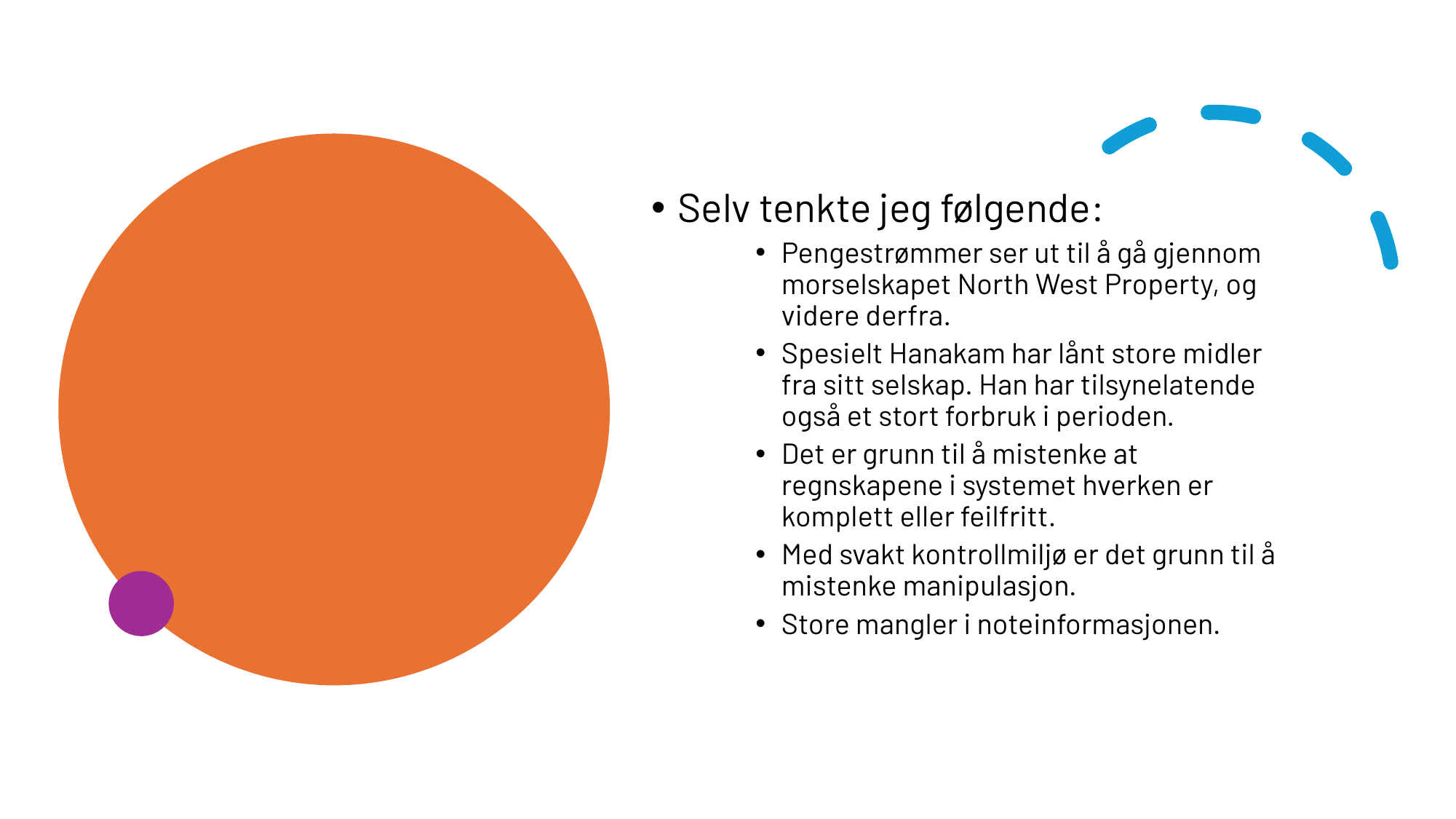

#
Selv tenkte jeg følgende:
Pengestrømmer ser ut til å gå gjennom morselskapet North West Property, og videre derfra.
Spesielt Hanakam har lånt store midler fra sitt selskap. Han har tilsynelatende også et stort forbruk i perioden.
Det er grunn til å mistenke at regnskapene i systemet hverken er komplett eller feilfritt.
Med svakt kontrollmiljø er det grunn til å mistenke manipulasjon.
Store mangler i noteinformasjonen.